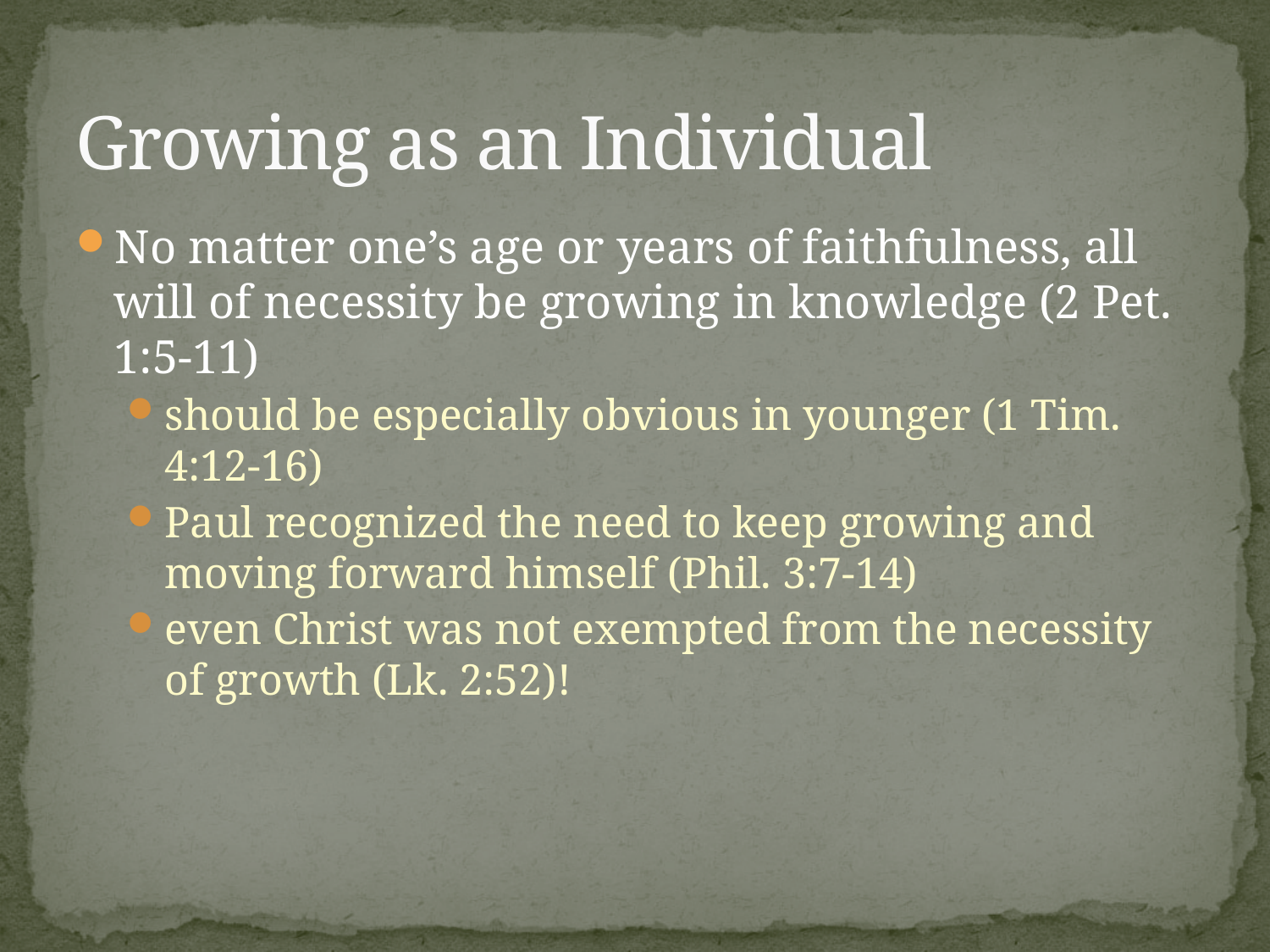

# Growing as an Individual
No matter one’s age or years of faithfulness, all will of necessity be growing in knowledge (2 Pet. 1:5-11)
should be especially obvious in younger (1 Tim. 4:12-16)
Paul recognized the need to keep growing and moving forward himself (Phil. 3:7-14)
even Christ was not exempted from the necessity of growth (Lk. 2:52)!